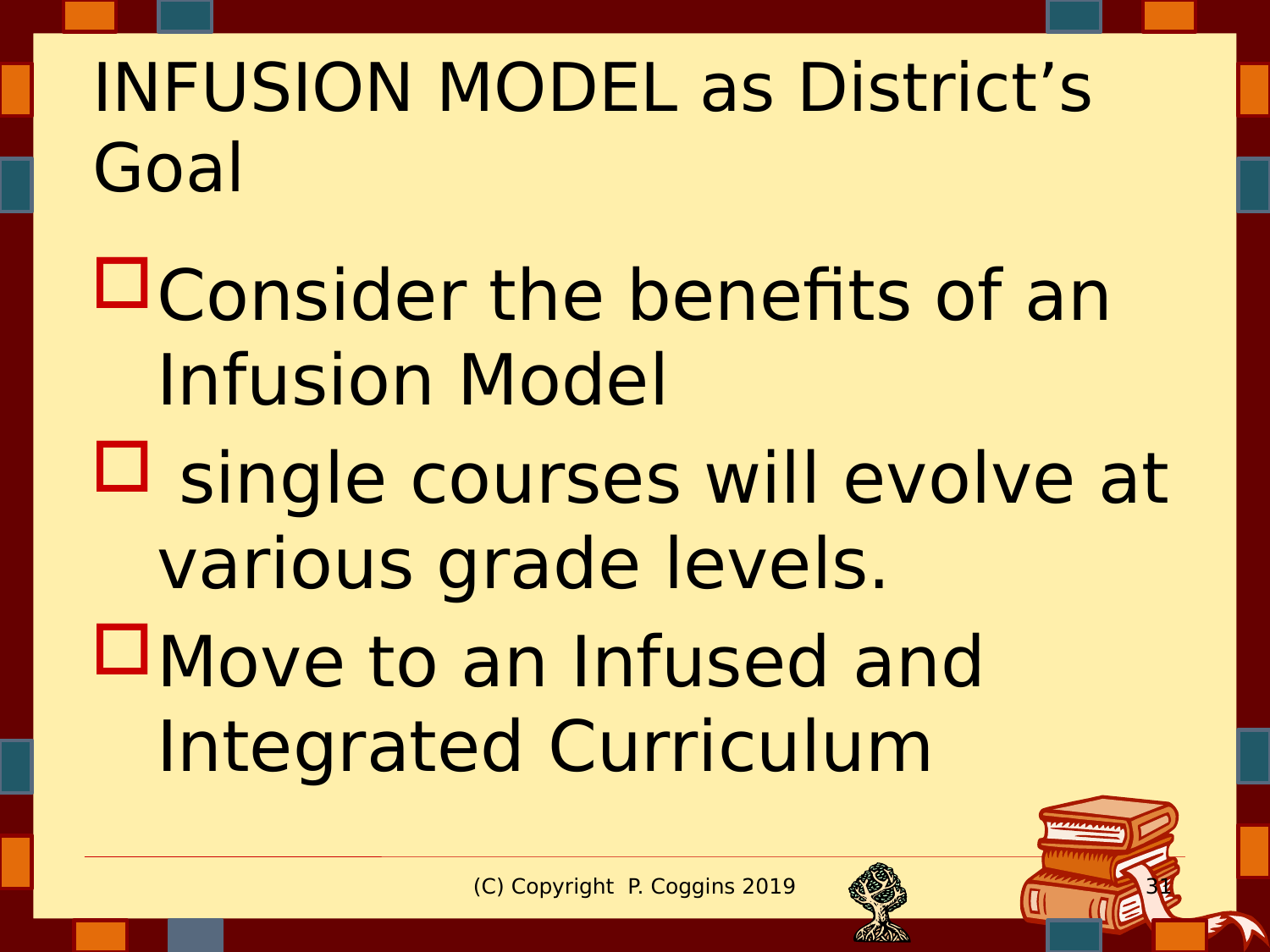

# INFUSION MODEL as District’s Goal
Consider the benefits of an Infusion Model
 single courses will evolve at various grade levels.
Move to an Infused and Integrated Curriculum
(C) Copyright  P. Coggins 2019
31